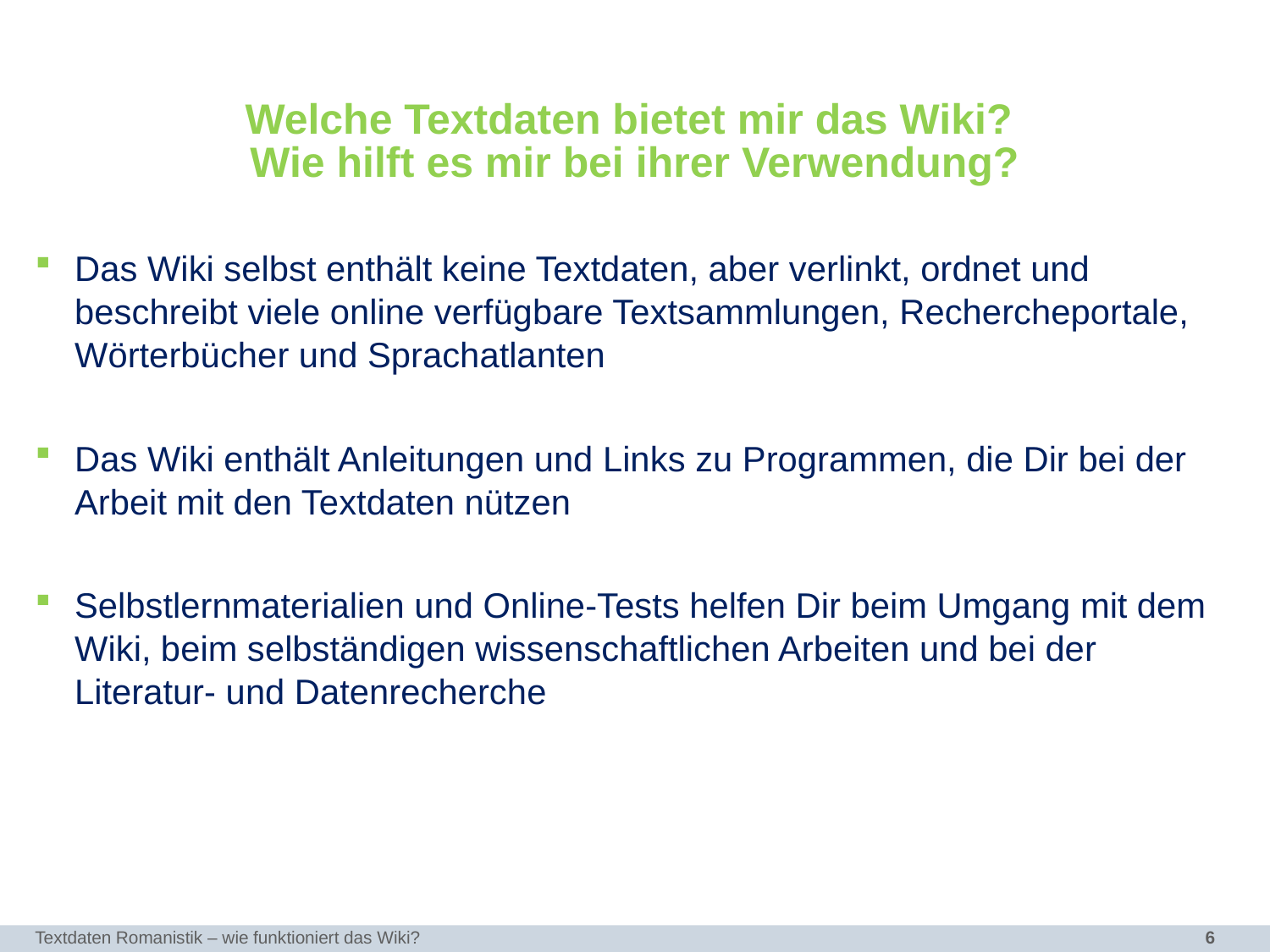

# Welche Textdaten bietet mir das Wiki? Wie hilft es mir bei ihrer Verwendung?
Das Wiki selbst enthält keine Textdaten, aber verlinkt, ordnet und beschreibt viele online verfügbare Textsammlungen, Rechercheportale, Wörterbücher und Sprachatlanten

Das Wiki enthält Anleitungen und Links zu Programmen, die Dir bei der Arbeit mit den Textdaten nützen

Selbstlernmaterialien und Online-Tests helfen Dir beim Umgang mit dem Wiki, beim selbständigen wissenschaftlichen Arbeiten und bei der Literatur- und Datenrecherche

Textdaten Romanistik – wie funktioniert das Wiki?